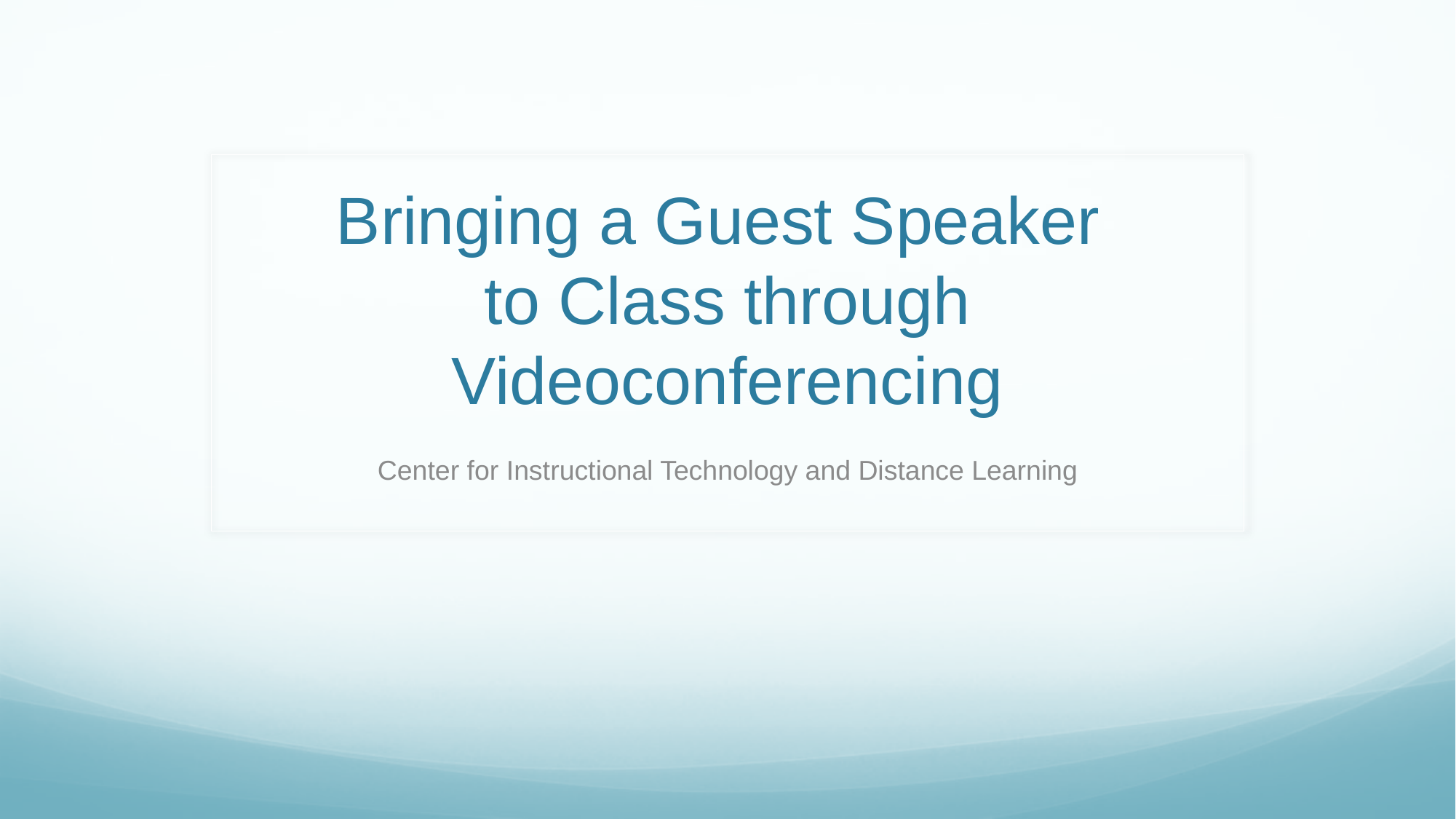

# Bringing a Guest Speaker to Class through Videoconferencing
Center for Instructional Technology and Distance Learning